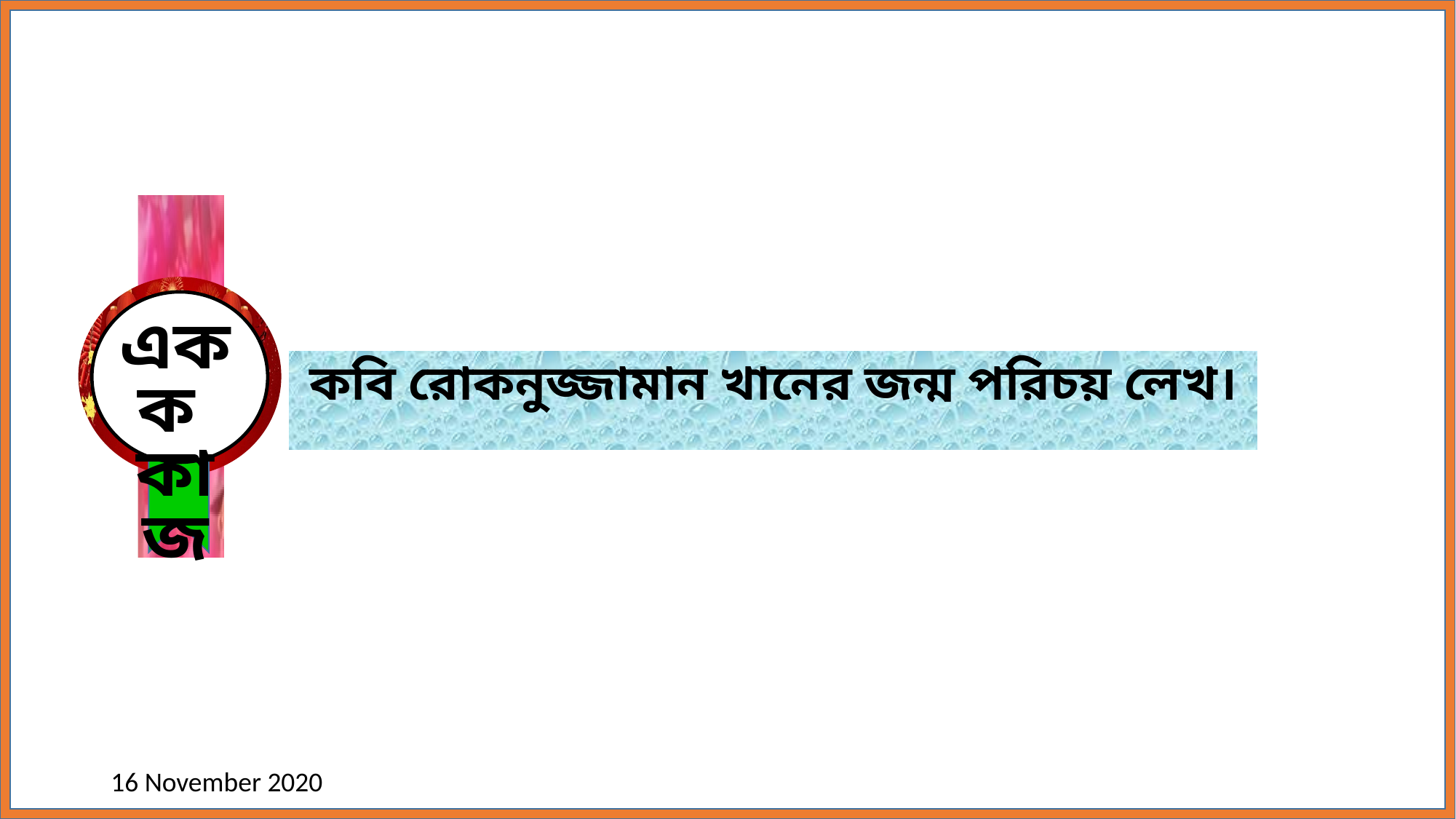

একক
কাজ
| কবি রোকনুজ্জামান খানের জন্ম পরিচয় লেখ। |
| --- |
16 November 2020